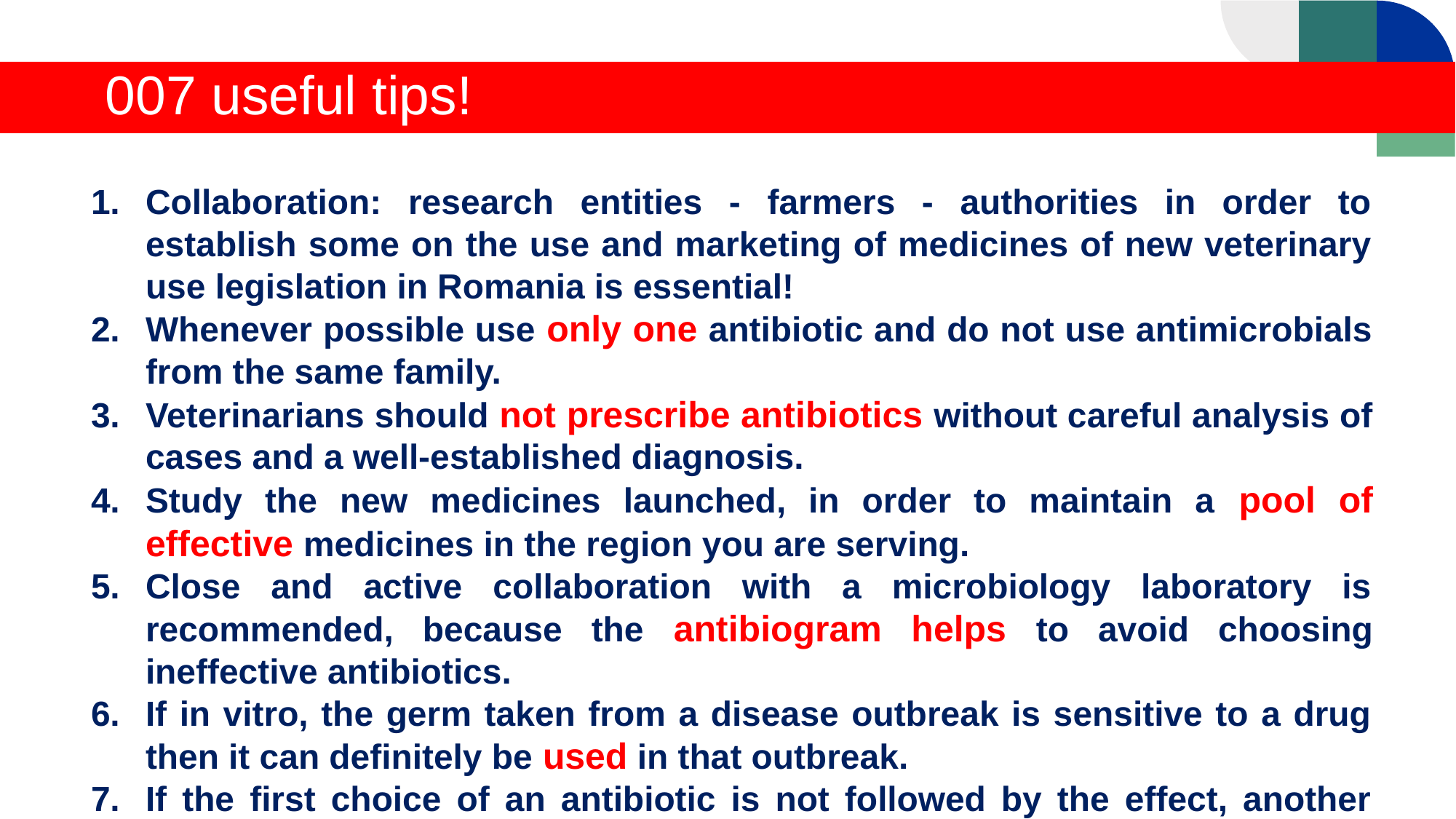

007 useful tips!
00sfaturi utile!
Collaboration: research entities - farmers - authorities in order to establish some on the use and marketing of medicines of new veterinary use legislation in Romania is essential!
Whenever possible use only one antibiotic and do not use antimicrobials from the same family.
Veterinarians should not prescribe antibiotics without careful analysis of cases and a well-established diagnosis.
Study the new medicines launched, in order to maintain a pool of effective medicines in the region you are serving.
Close and active collaboration with a microbiology laboratory is recommended, because the antibiogram helps to avoid choosing ineffective antibiotics.
If in vitro, the germ taken from a disease outbreak is sensitive to a drug then it can definitely be used in that outbreak.
If the first choice of an antibiotic is not followed by the effect, another antibiotic or combination of antibiotics should be used after the antibiogram.